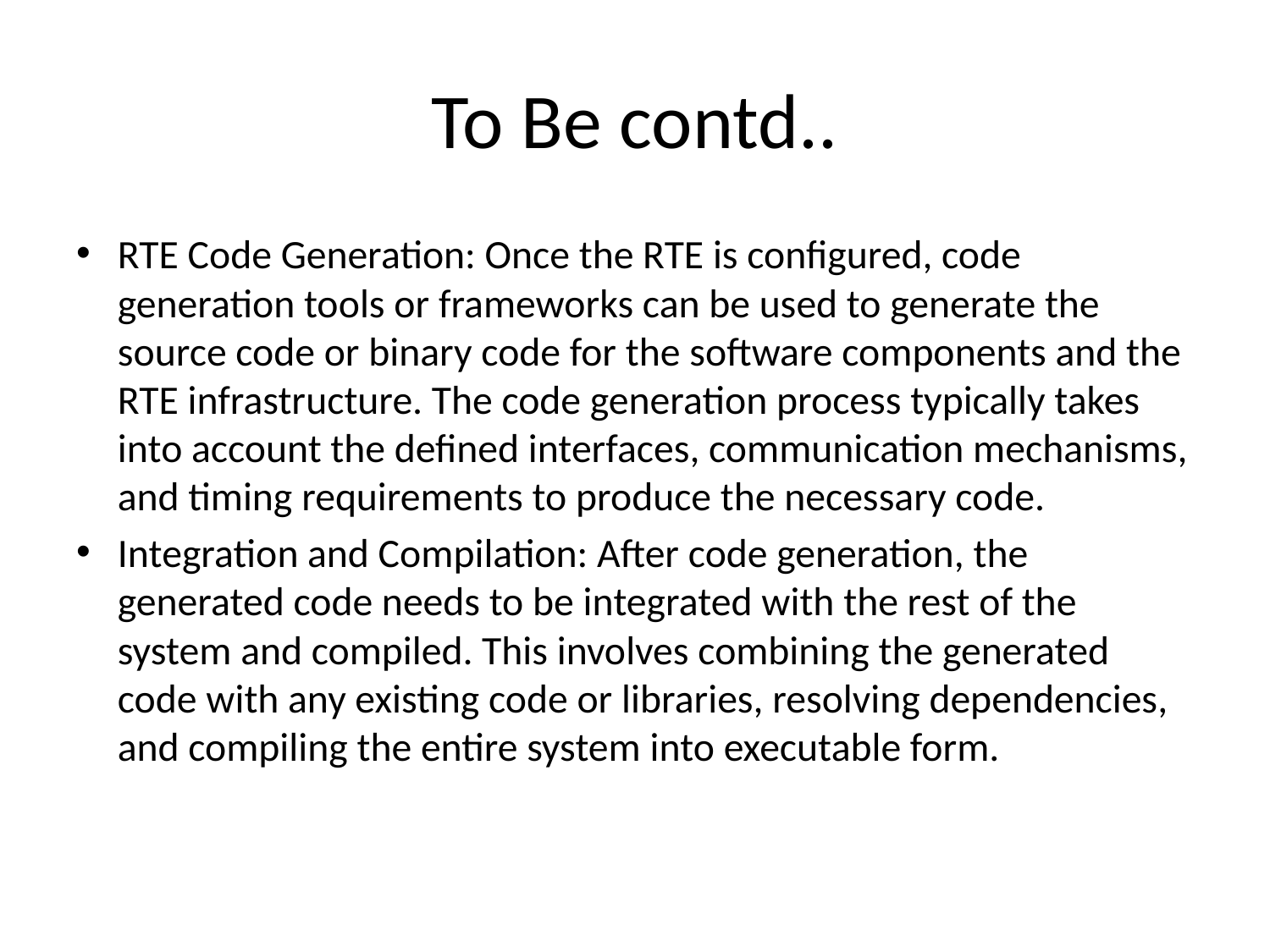

# To Be contd..
RTE Code Generation: Once the RTE is configured, code generation tools or frameworks can be used to generate the source code or binary code for the software components and the RTE infrastructure. The code generation process typically takes into account the defined interfaces, communication mechanisms, and timing requirements to produce the necessary code.
Integration and Compilation: After code generation, the generated code needs to be integrated with the rest of the system and compiled. This involves combining the generated code with any existing code or libraries, resolving dependencies, and compiling the entire system into executable form.